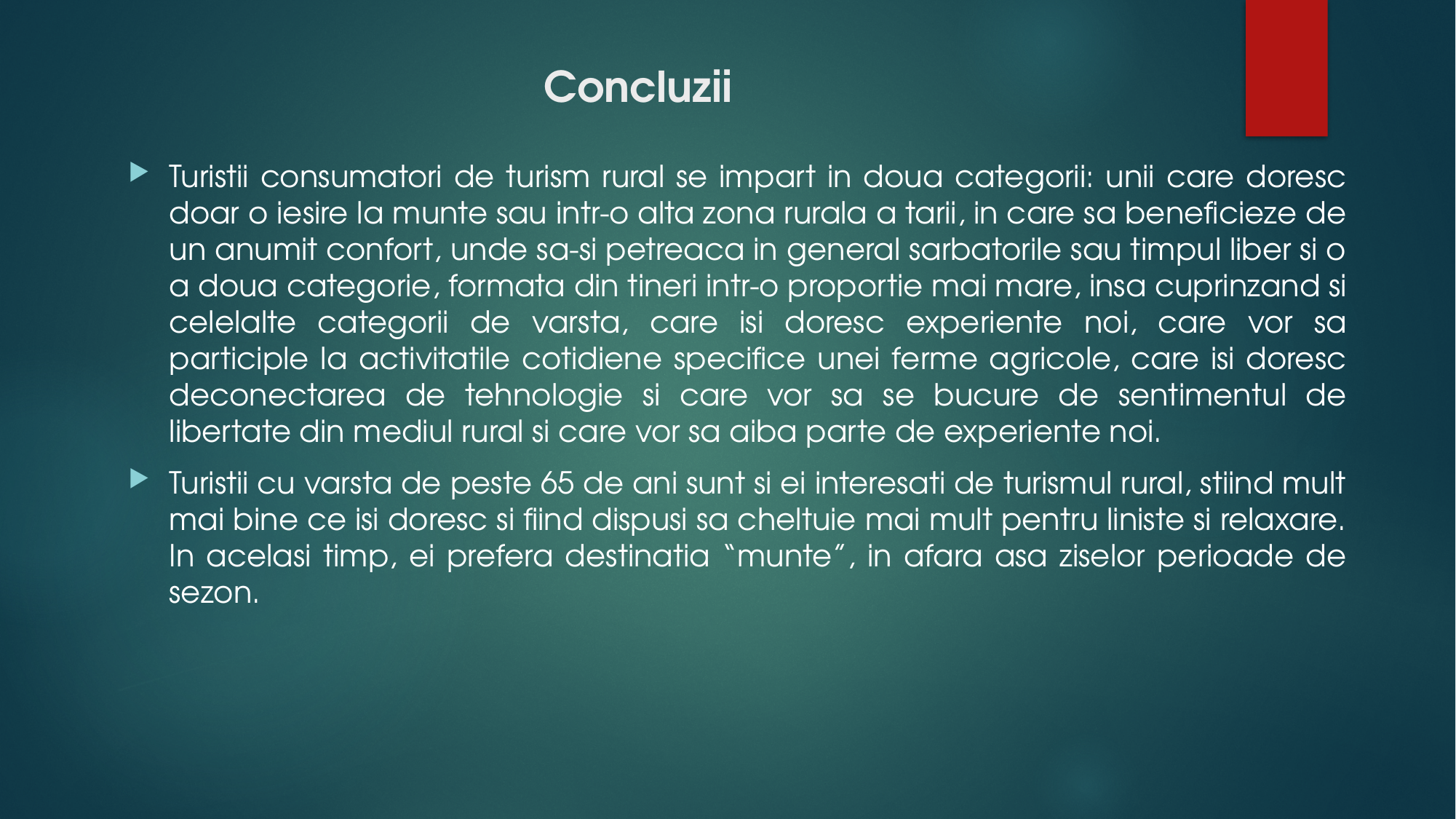

# Concluzii
Turistii consumatori de turism rural se impart in doua categorii: unii care doresc doar o iesire la munte sau intr-o alta zona rurala a tarii, in care sa beneficieze de un anumit confort, unde sa-si petreaca in general sarbatorile sau timpul liber si o a doua categorie, formata din tineri intr-o proportie mai mare, insa cuprinzand si celelalte categorii de varsta, care isi doresc experiente noi, care vor sa participle la activitatile cotidiene specifice unei ferme agricole, care isi doresc deconectarea de tehnologie si care vor sa se bucure de sentimentul de libertate din mediul rural si care vor sa aiba parte de experiente noi.
Turistii cu varsta de peste 65 de ani sunt si ei interesati de turismul rural, stiind mult mai bine ce isi doresc si fiind dispusi sa cheltuie mai mult pentru liniste si relaxare. In acelasi timp, ei prefera destinatia “munte”, in afara asa ziselor perioade de sezon.